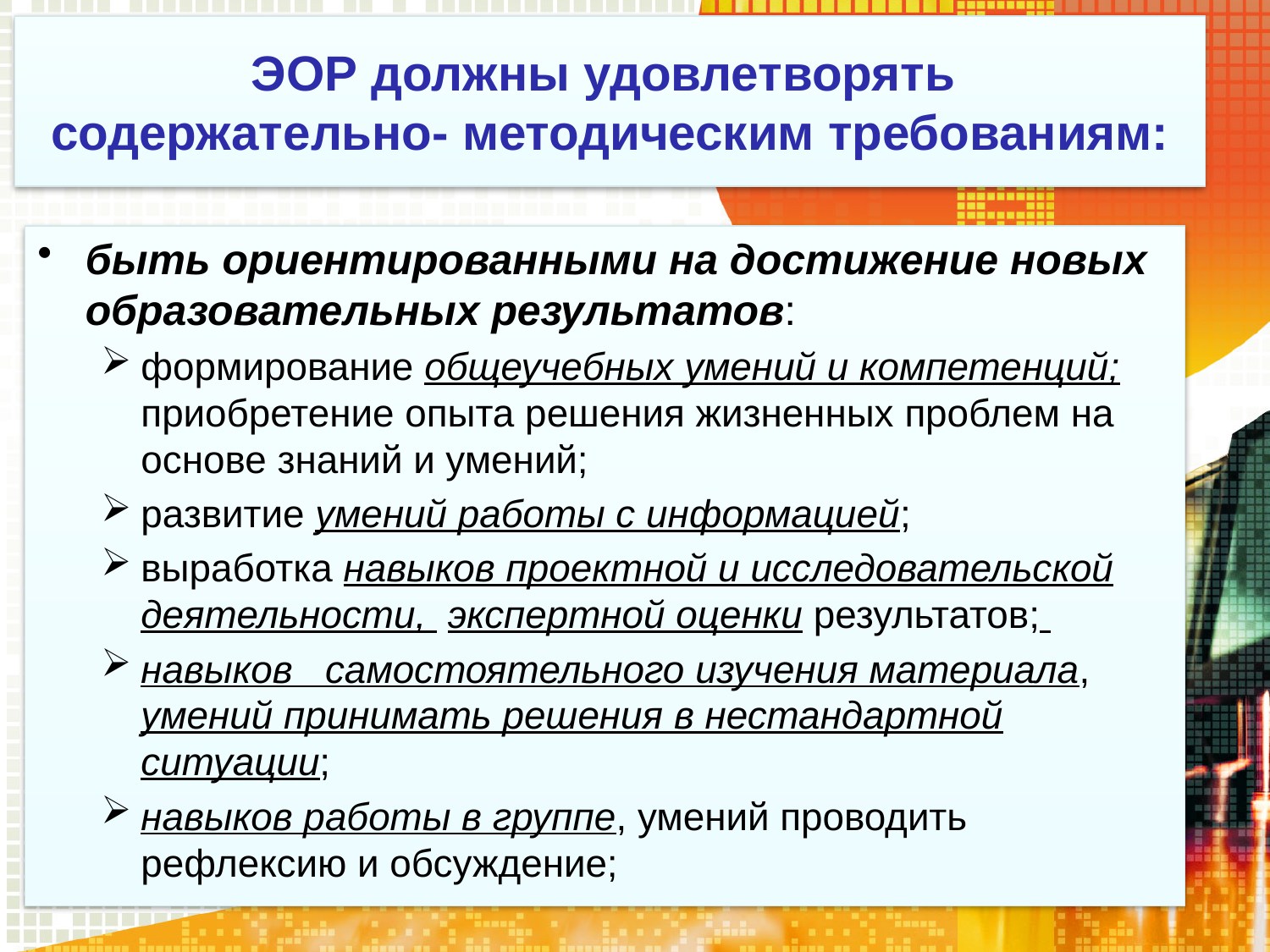

ЭОР должны удовлетворять
содержательно- методическим требованиям:
быть ориентированными на достижение новых образовательных результатов:
формирование общеучебных умений и компетенций; приобретение опыта решения жизненных проблем на основе знаний и умений;
развитие умений работы с информацией;
выработка навыков проектной и исследовательской деятельности,  экспертной оценки результатов;
навыков   самостоятельного изучения материала, умений принимать решения в нестандартной ситуации;
навыков работы в группе, умений проводить рефлексию и обсуждение;